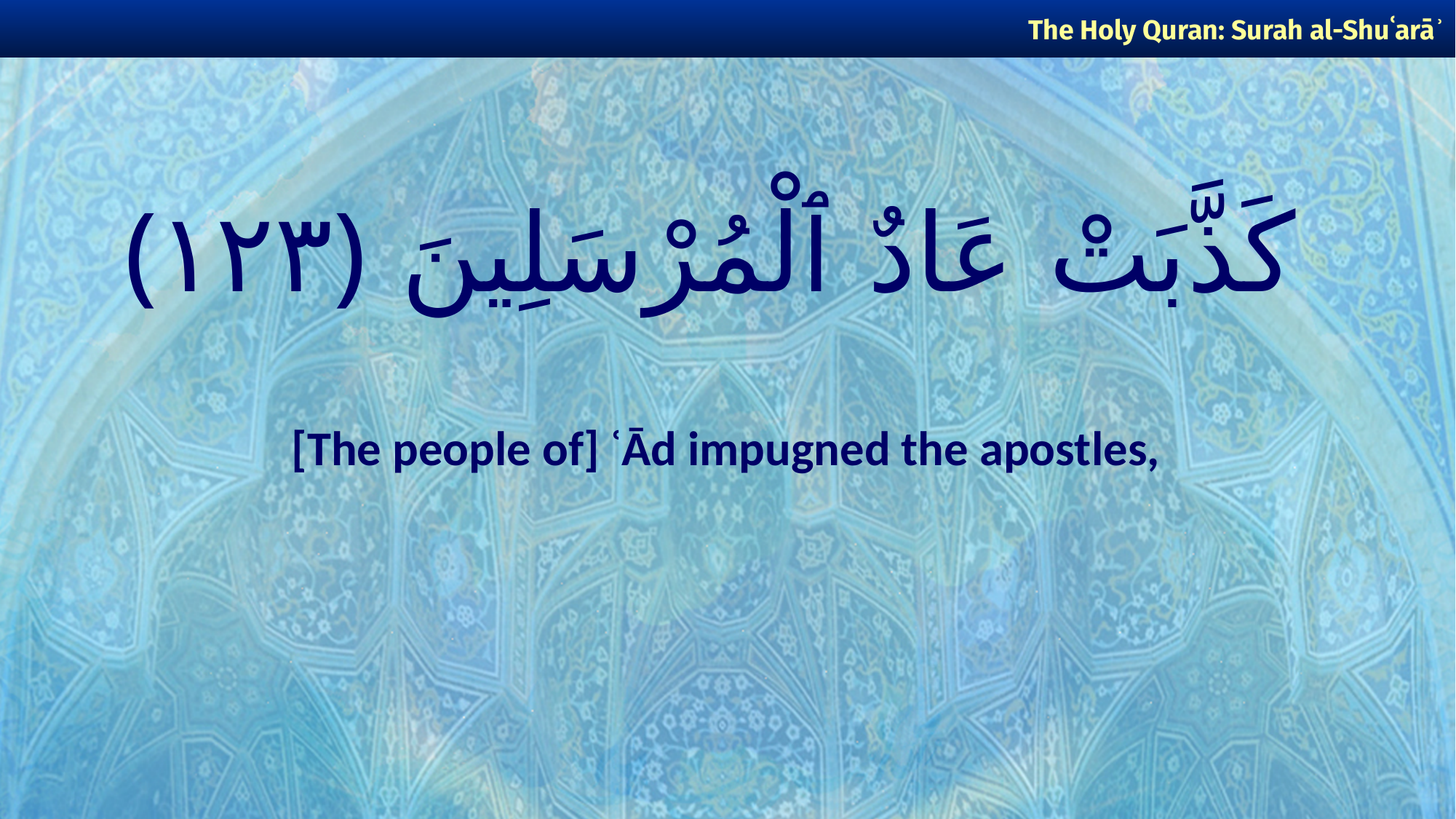

The Holy Quran: Surah al-Shuʿarāʾ
# كَذَّبَتْ عَادٌ ٱلْمُرْسَلِينَ ﴿١٢٣﴾
[The people of] ʿĀd impugned the apostles,